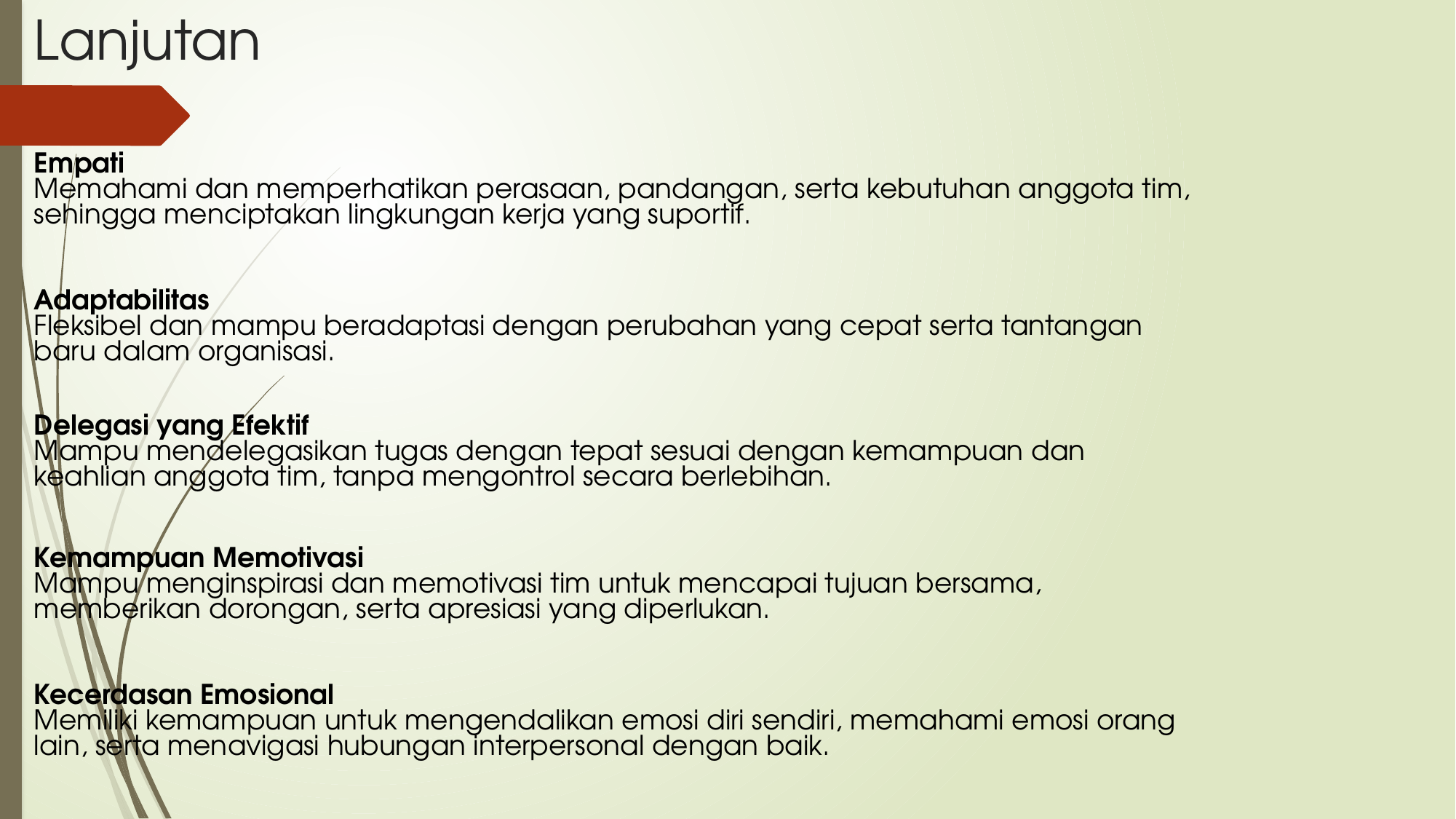

# Lanjutan
| Empati Memahami dan memperhatikan perasaan, pandangan, serta kebutuhan anggota tim, sehingga menciptakan lingkungan kerja yang suportif. |
| --- |
| Adaptabilitas Fleksibel dan mampu beradaptasi dengan perubahan yang cepat serta tantangan baru dalam organisasi. |
| --- |
| Delegasi yang Efektif Mampu mendelegasikan tugas dengan tepat sesuai dengan kemampuan dan keahlian anggota tim, tanpa mengontrol secara berlebihan. |
| --- |
| Kemampuan Memotivasi Mampu menginspirasi dan memotivasi tim untuk mencapai tujuan bersama, memberikan dorongan, serta apresiasi yang diperlukan. |
| --- |
| Kecerdasan Emosional Memiliki kemampuan untuk mengendalikan emosi diri sendiri, memahami emosi orang lain, serta menavigasi hubungan interpersonal dengan baik. |
| --- |